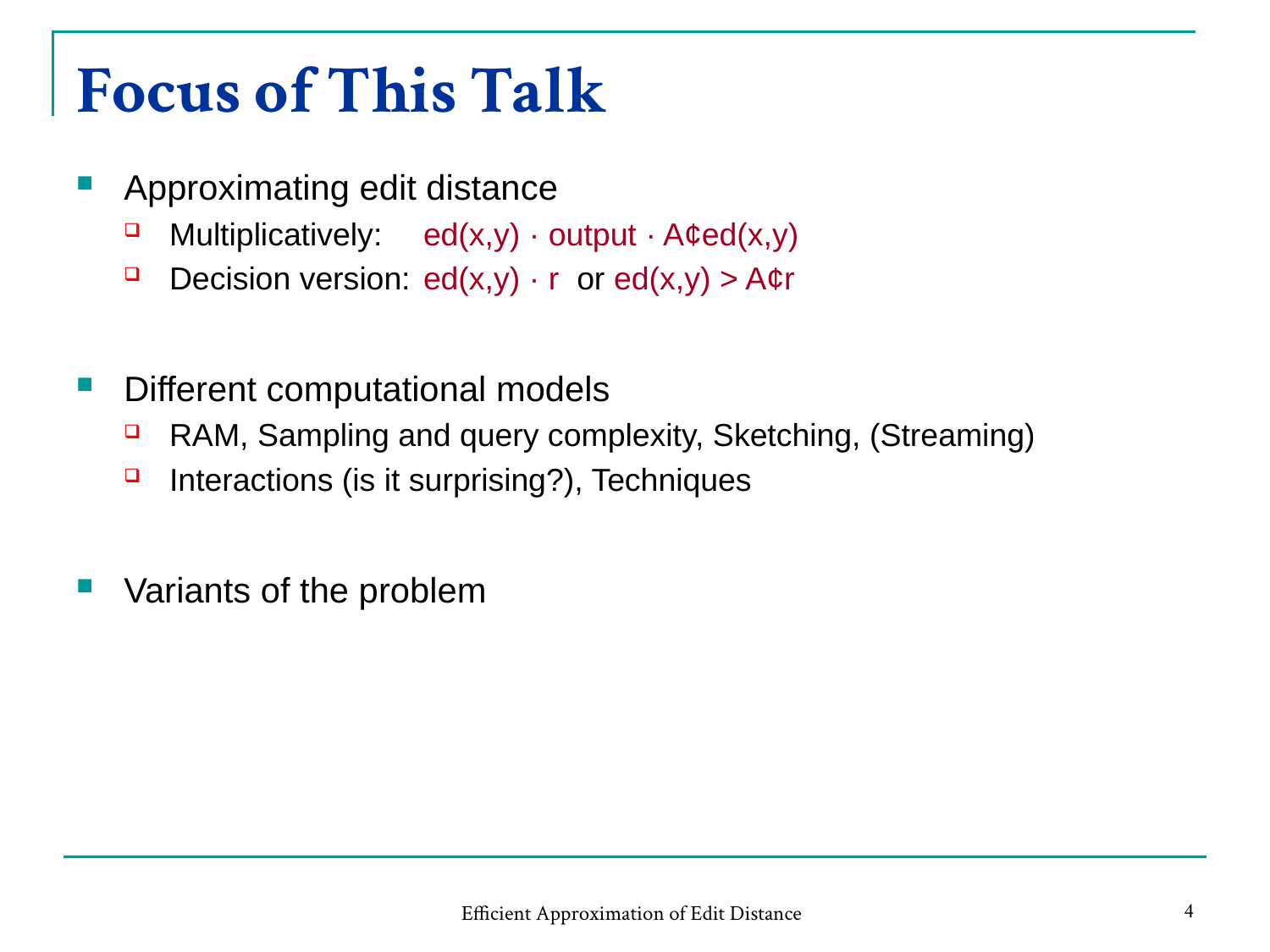

# Focus of This Talk
Approximating edit distance
Multiplicatively:	ed(x,y) · output · A¢ed(x,y)
Decision version: 	ed(x,y) · r  or ed(x,y) > A¢r

Different computational models
RAM, Sampling and query complexity, Sketching, (Streaming)
Interactions (is it surprising?), Techniques

Variants of the problem

4
Efficient Approximation of Edit Distance